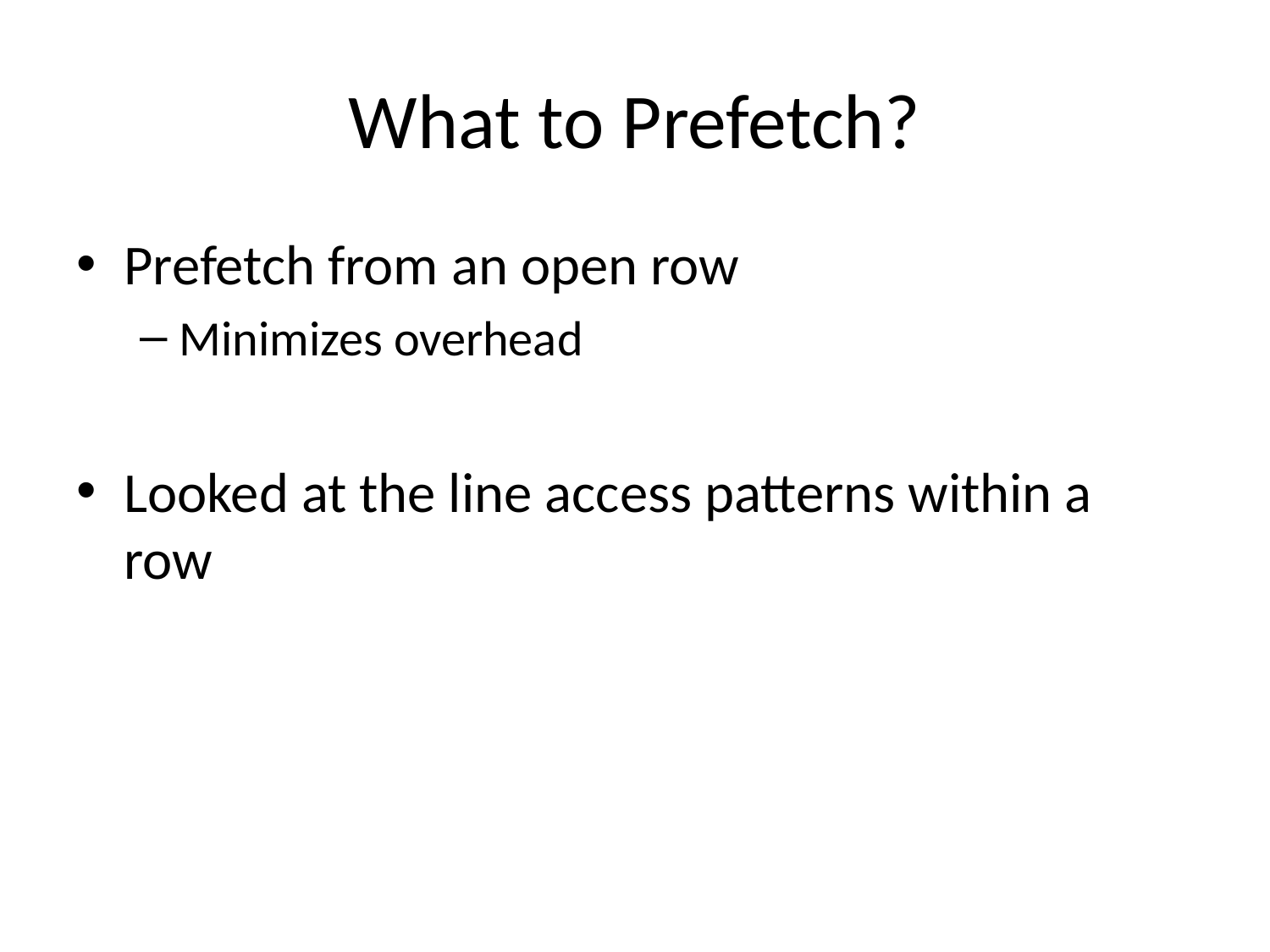

# What to Prefetch?
Prefetch from an open row
Minimizes overhead

Looked at the line access patterns within a row